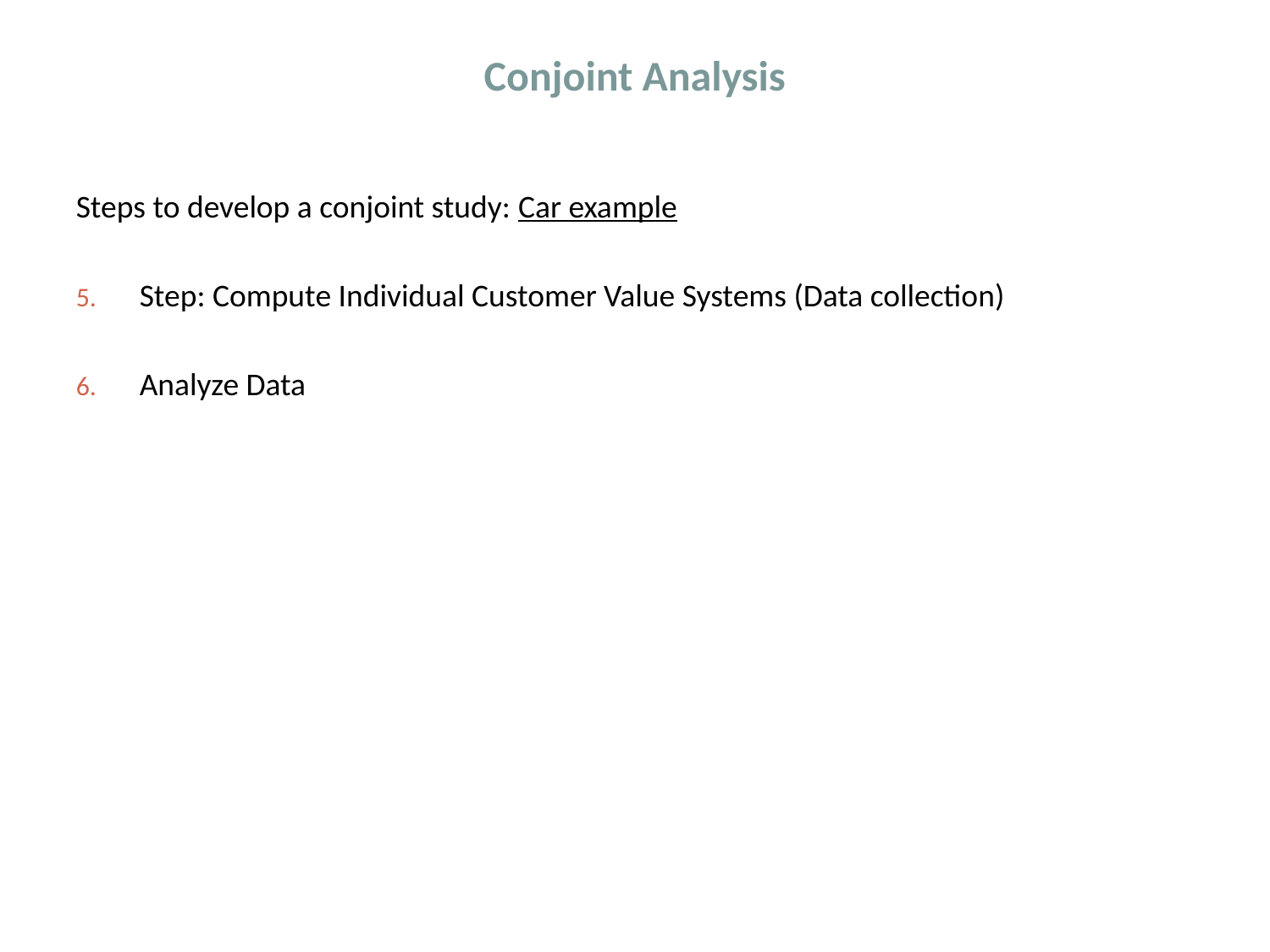

# Conjoint Analysis
Steps to develop a conjoint study: Car example

Step: Compute Individual Customer Value Systems (Data collection)

Analyze Data